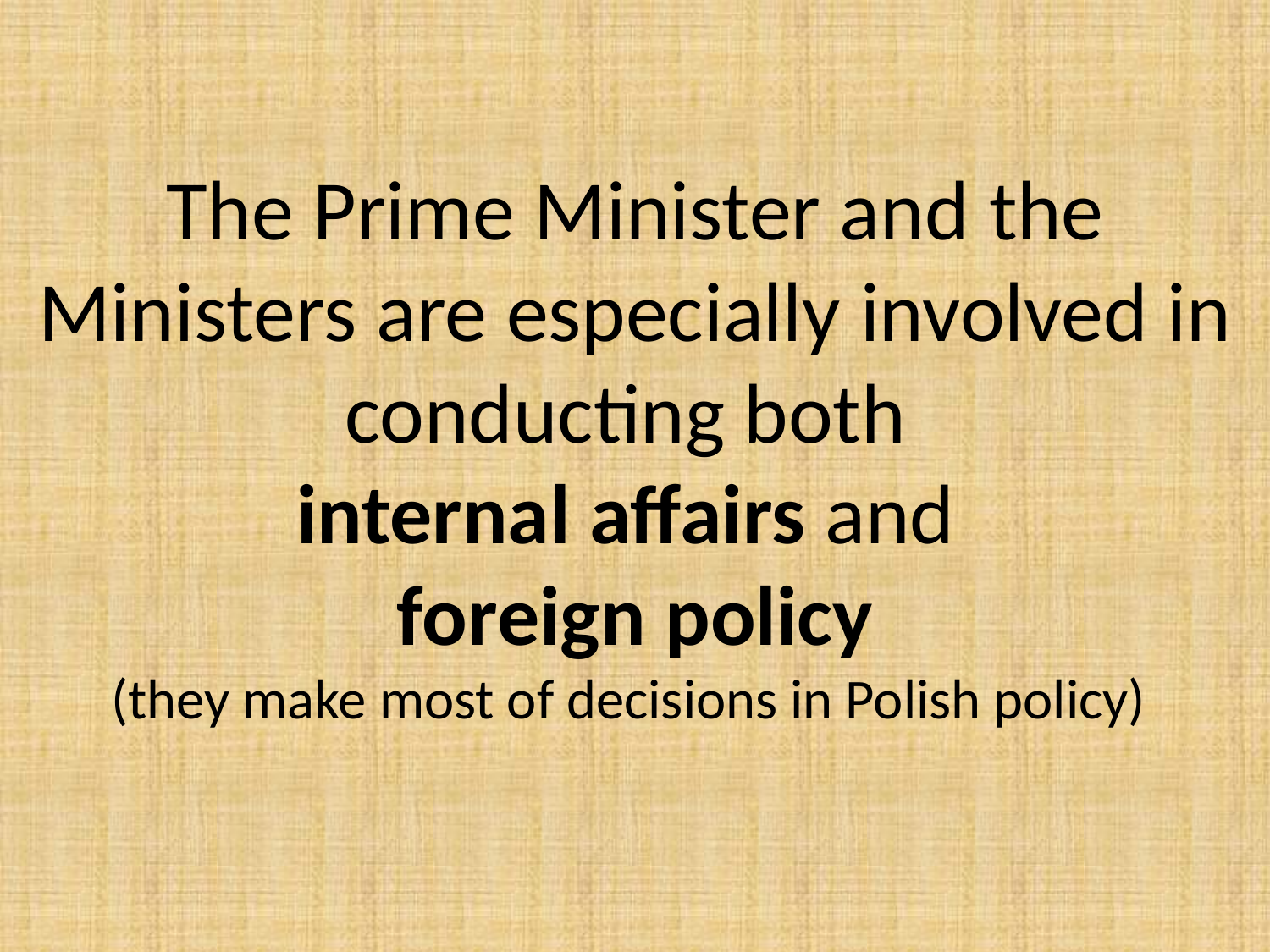

# The Prime Minister and the Ministers are especially involved in conducting both internal affairs and foreign policy (they make most of decisions in Polish policy)